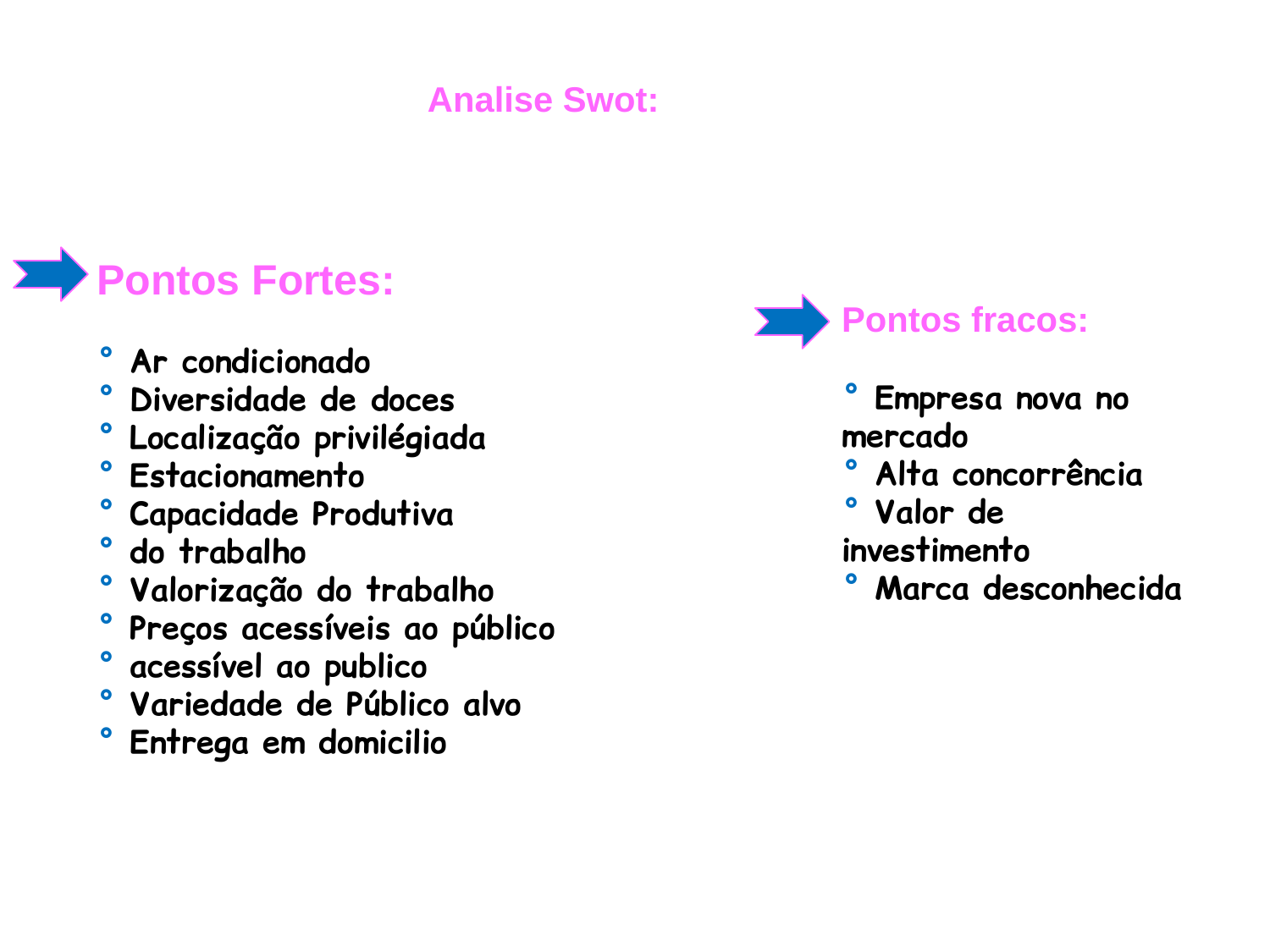

Analise Swot:
Pontos Fortes:

° Ar condicionado
° Diversidade de doces
° Localização privilégiada
° Estacionamento
° Capacidade Produtiva
° do trabalho
° Valorização do trabalho
° Preços acessíveis ao público
° acessível ao publico
° Variedade de Público alvo
° Entrega em domicilio

Pontos fracos:

° Empresa nova no mercado
° Alta concorrência
° Valor de investimento
° Marca desconhecida